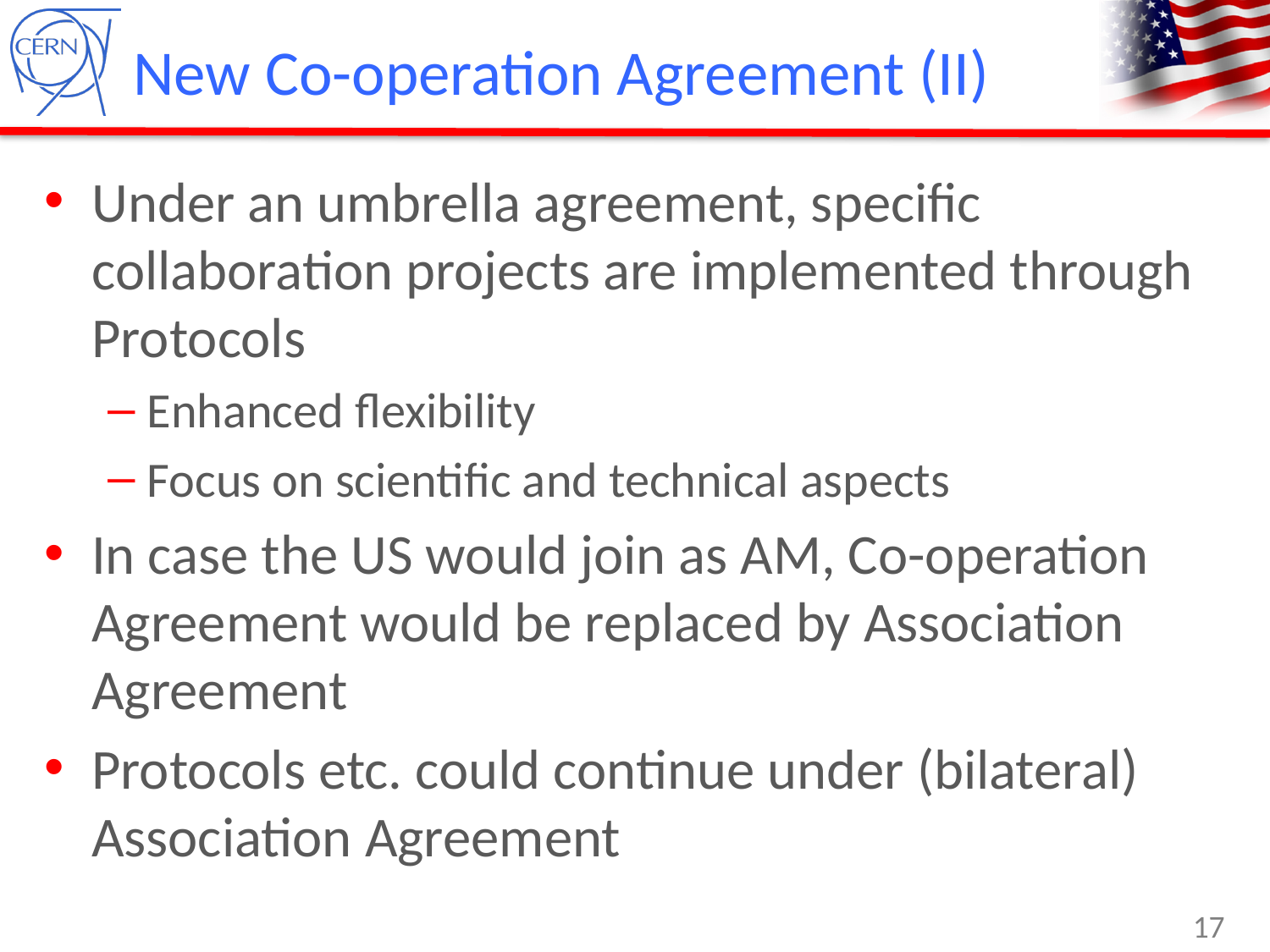

# New Co-operation Agreement (II)
Under an umbrella agreement, specific collaboration projects are implemented through Protocols
Enhanced flexibility
Focus on scientific and technical aspects
In case the US would join as AM, Co-operation Agreement would be replaced by Association Agreement
Protocols etc. could continue under (bilateral) Association Agreement

17